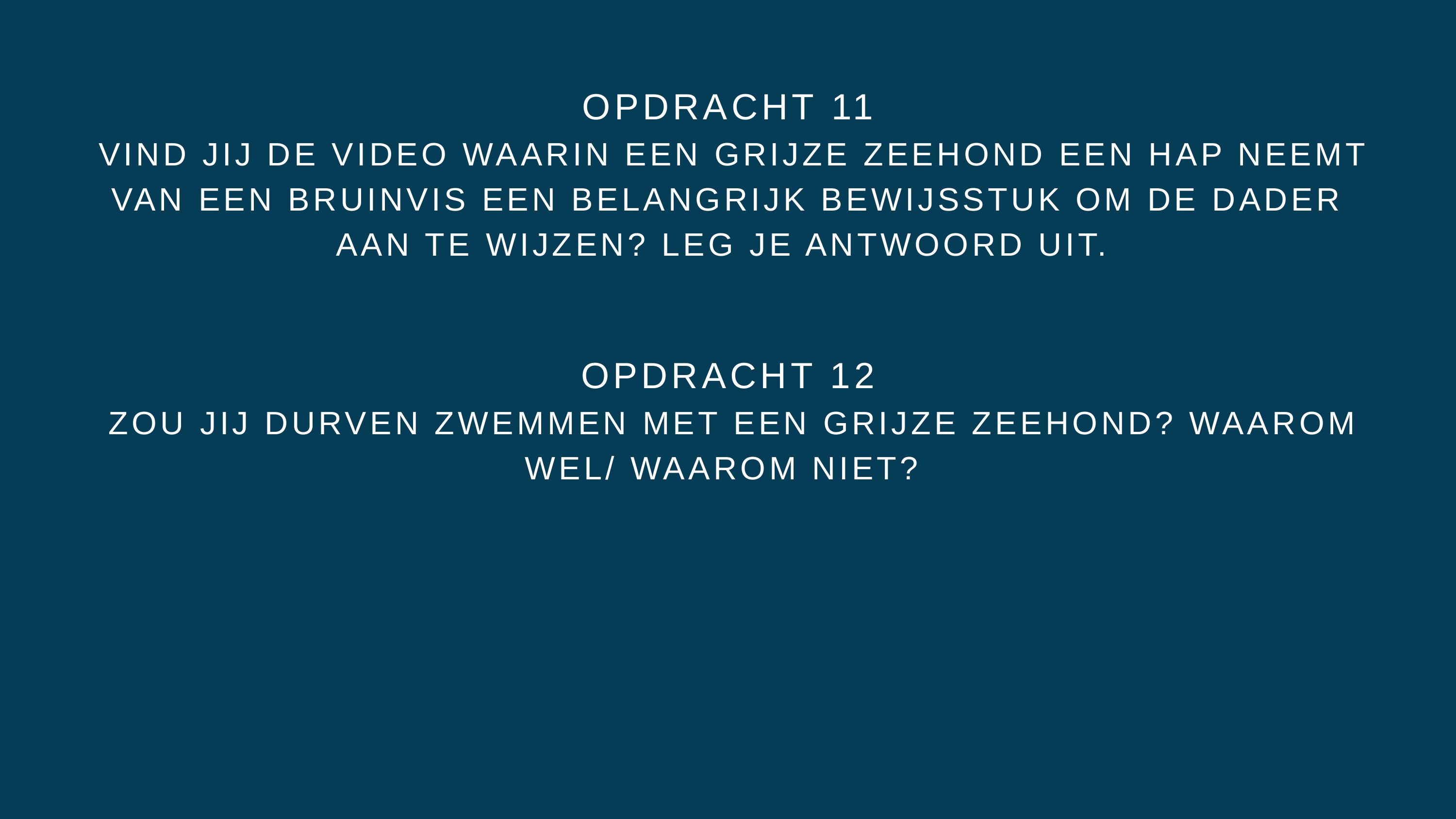

OPDRACHT 11
 VIND JIJ DE VIDEO WAARIN EEN GRIJZE ZEEHOND EEN HAP NEEMT VAN EEN BRUINVIS EEN BELANGRIJK BEWIJSSTUK OM DE DADER AAN TE WIJZEN? LEG JE ANTWOORD UIT.
OPDRACHT 12
 ZOU JIJ DURVEN ZWEMMEN MET EEN GRIJZE ZEEHOND? WAAROM WEL/ WAAROM NIET?